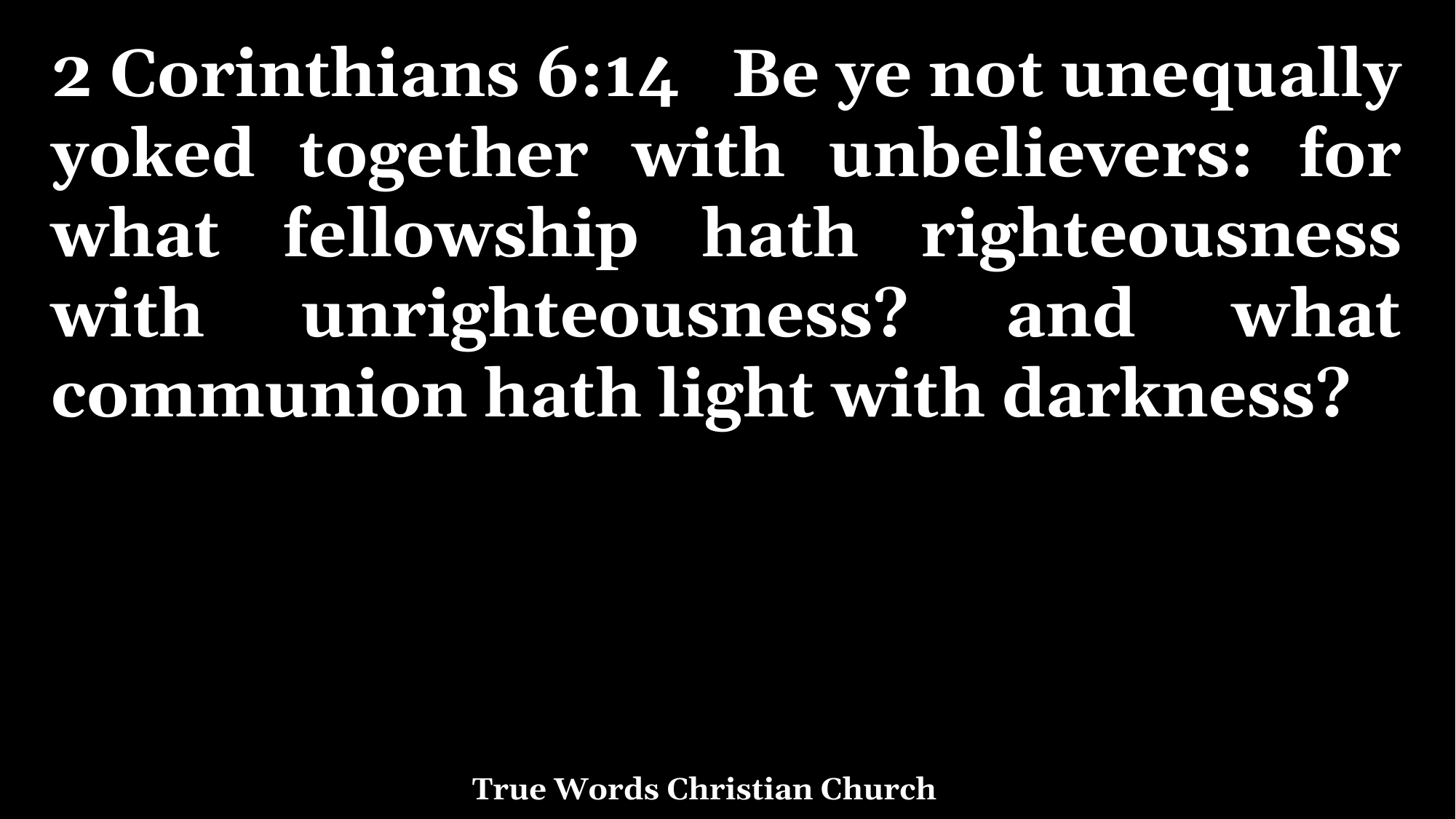

2 Corinthians 6:14   Be ye not unequally yoked together with unbelievers: for what fellowship hath righteousness with unrighteousness? and what communion hath light with darkness?
True Words Christian Church